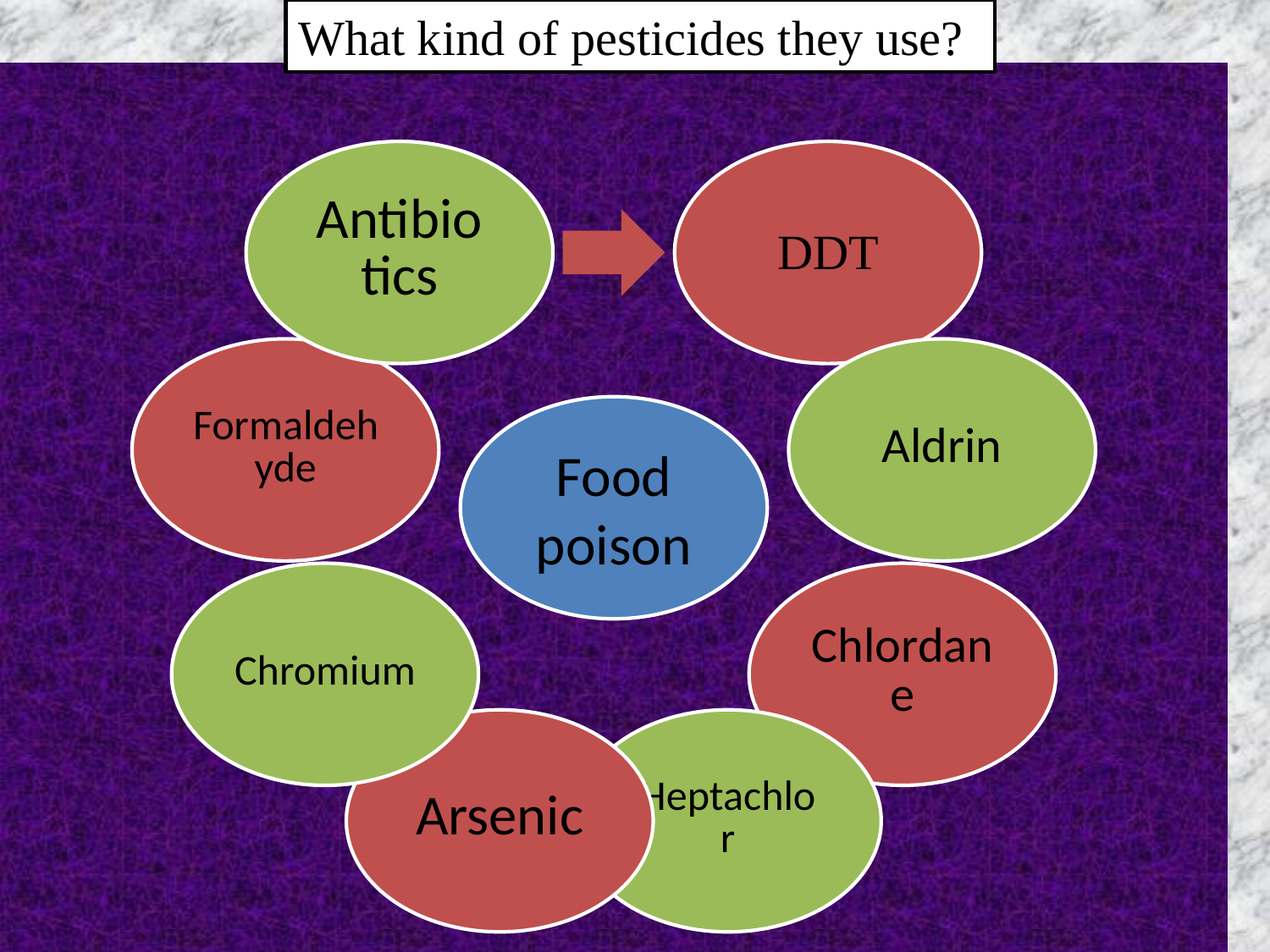

What kind of pesticides they use?
Food poison
Chlordane
Heptachlor
Arsenic
Chromium
Aldrin
DDT
Antibiotics
Formaldehyde